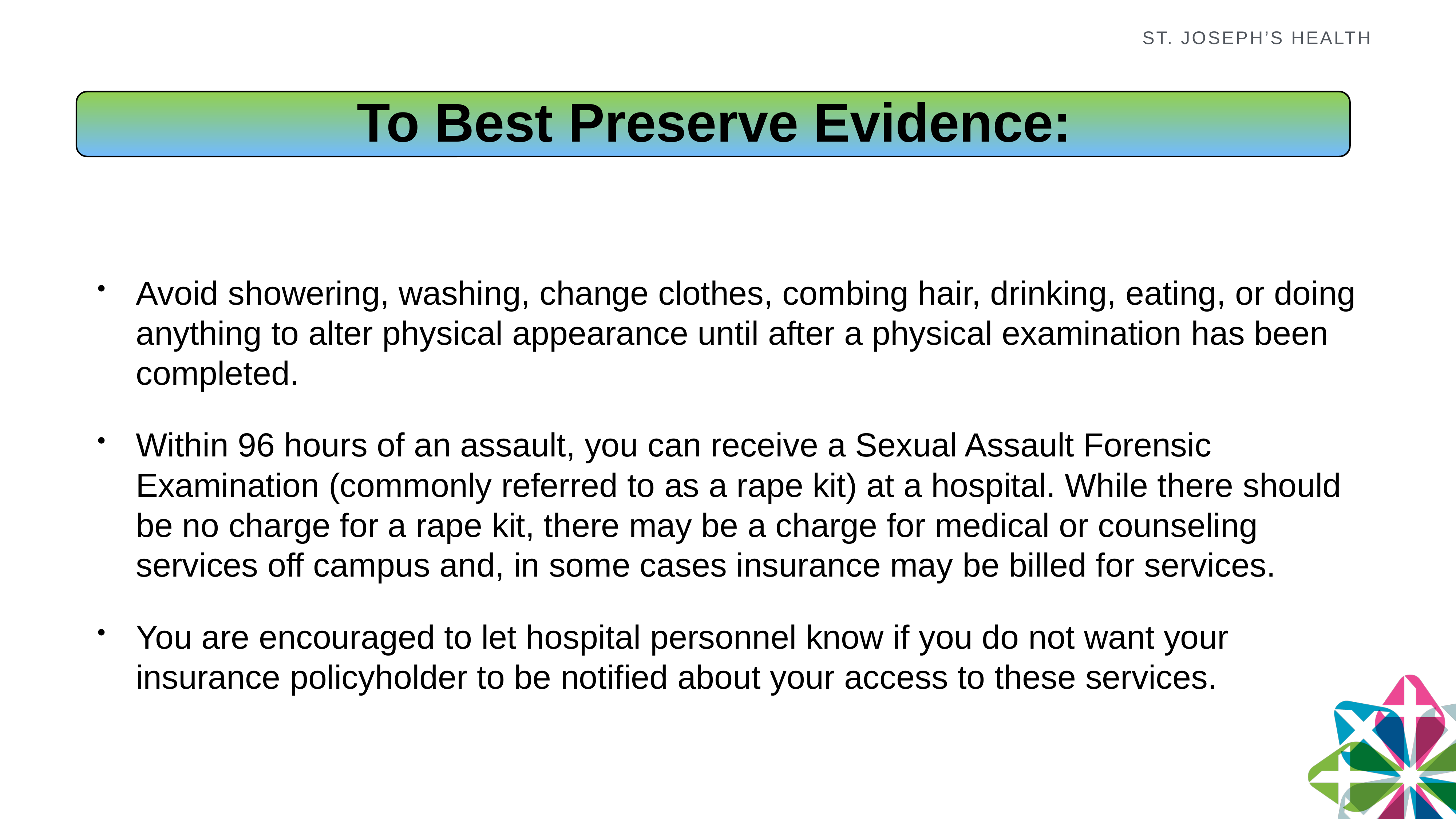

To Best Preserve Evidence:

Avoid showering, washing, change clothes, combing hair, drinking, eating, or doing anything to alter physical appearance until after a physical examination has been completed.
Within 96 hours of an assault, you can receive a Sexual Assault Forensic Examination (commonly referred to as a rape kit) at a hospital. While there should be no charge for a rape kit, there may be a charge for medical or counseling services off campus and, in some cases insurance may be billed for services.
You are encouraged to let hospital personnel know if you do not want your insurance policyholder to be notified about your access to these services.